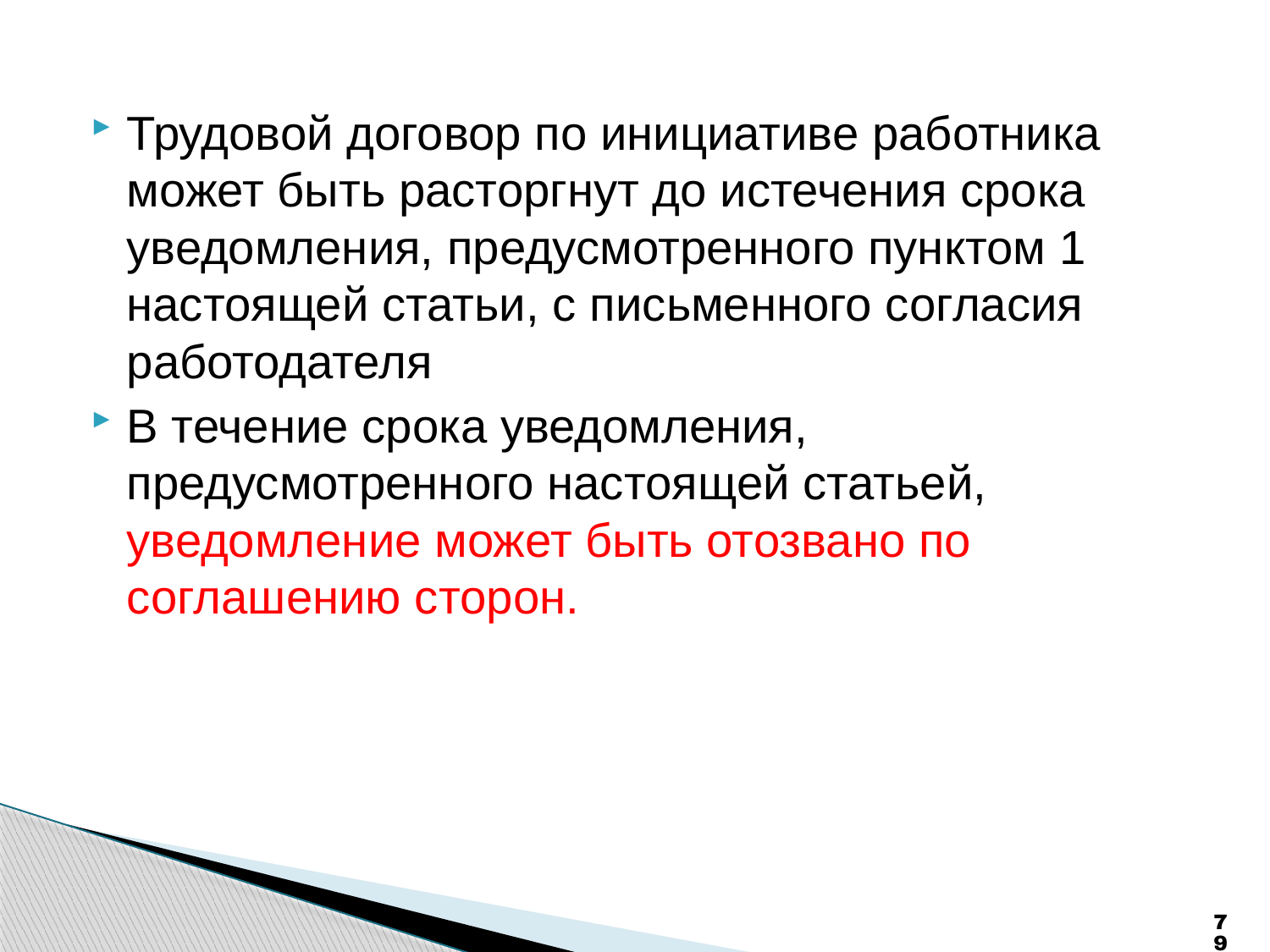

Трудовой договор по инициативе работника может быть расторгнут до истечения срока уведомления, предусмотренного пунктом 1 настоящей статьи, с письменного согласия работодателя
В течение срока уведомления, предусмотренного настоящей статьей, уведомление может быть отозвано по соглашению сторон.

79